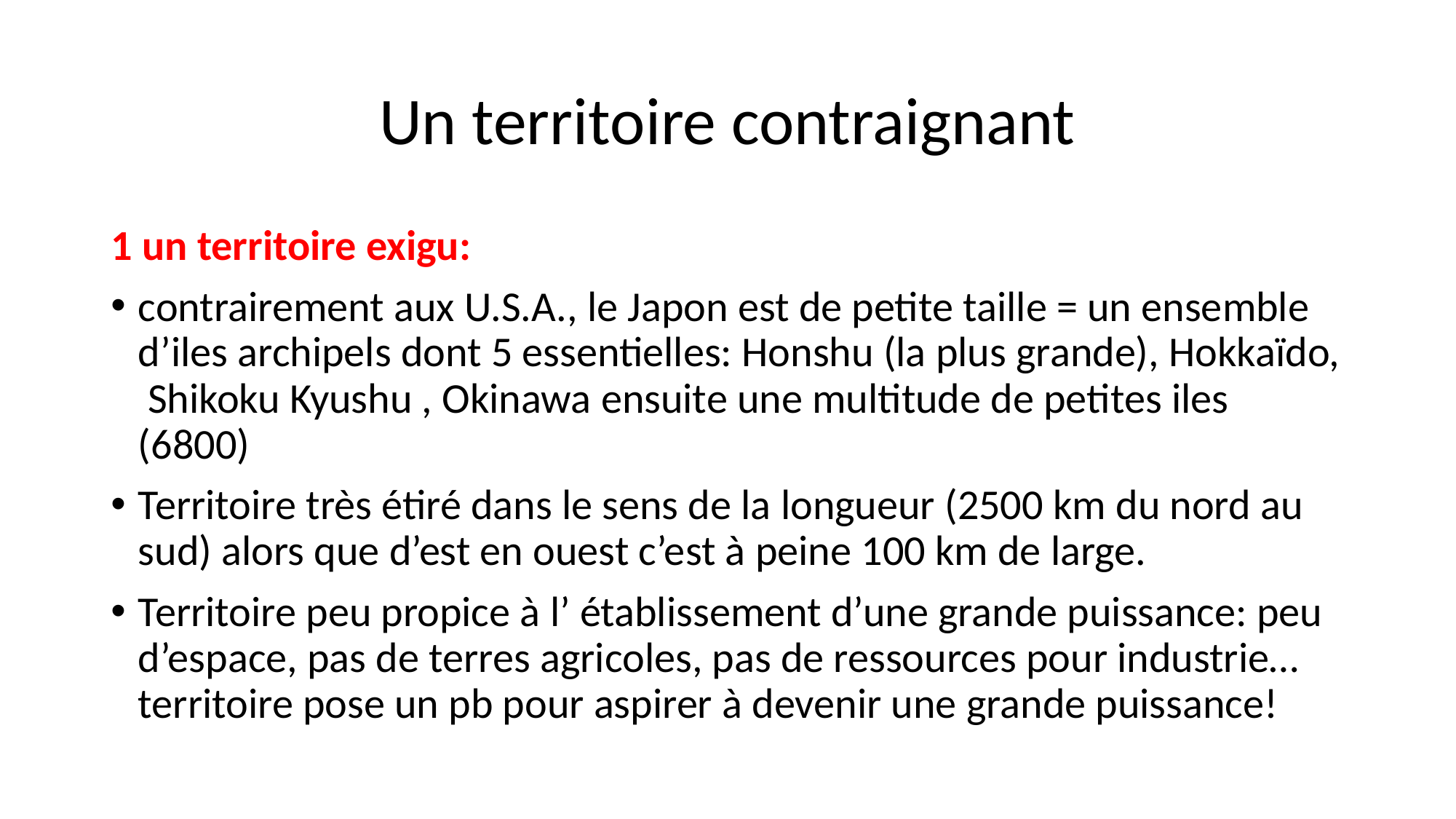

# Un territoire contraignant
1 un territoire exigu:
contrairement aux U.S.A., le Japon est de petite taille = un ensemble d’iles archipels dont 5 essentielles: Honshu (la plus grande), Hokkaïdo,  Shikoku Kyushu , Okinawa ensuite une multitude de petites iles (6800)
Territoire très étiré dans le sens de la longueur (2500 km du nord au sud) alors que d’est en ouest c’est à peine 100 km de large.
Territoire peu propice à l’ établissement d’une grande puissance: peu d’espace, pas de terres agricoles, pas de ressources pour industrie… territoire pose un pb pour aspirer à devenir une grande puissance!